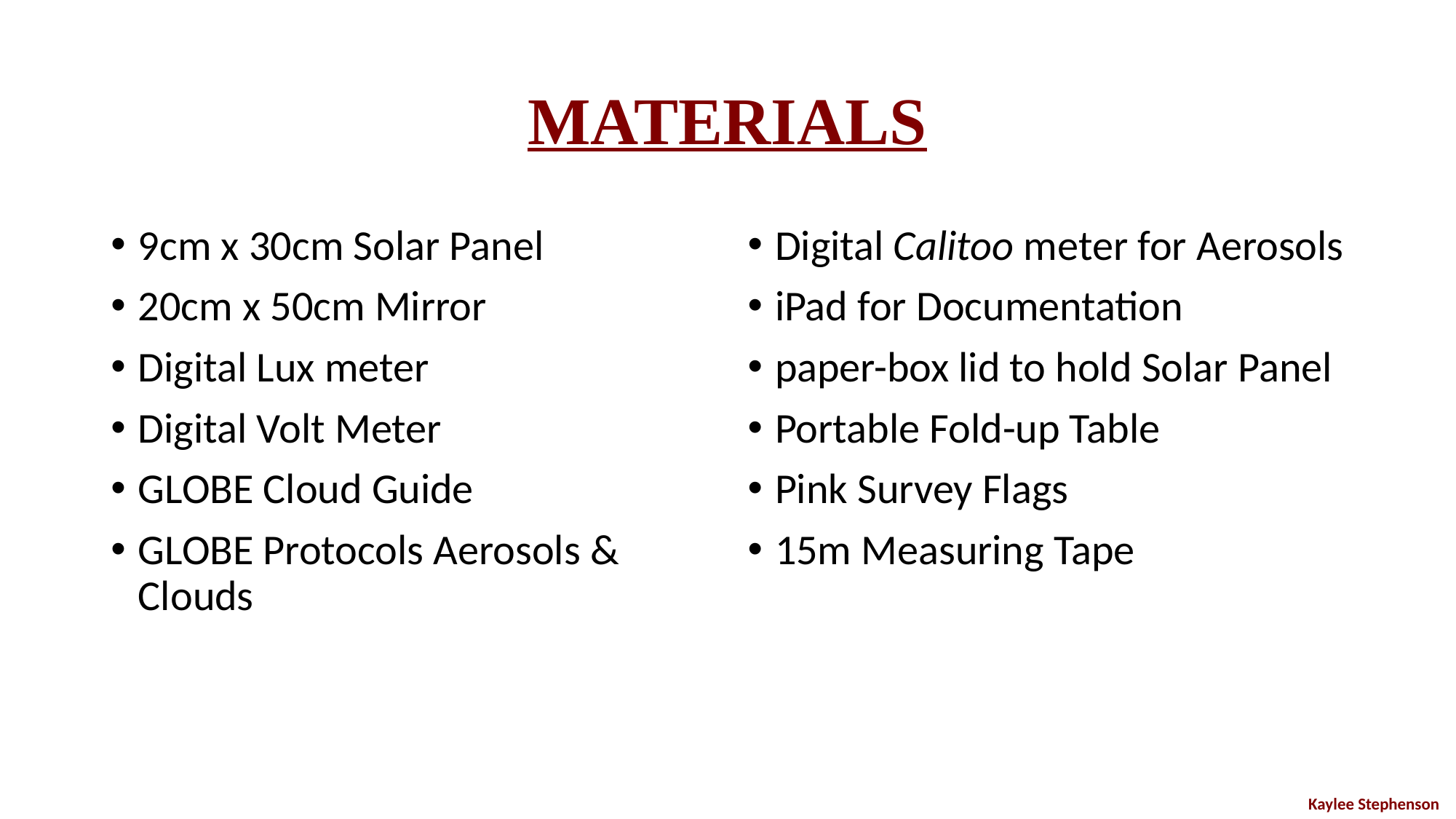

# MATERIALS
9cm x 30cm Solar Panel
20cm x 50cm Mirror
Digital Lux meter
Digital Volt Meter
GLOBE Cloud Guide
GLOBE Protocols Aerosols & Clouds
Digital Calitoo meter for Aerosols
iPad for Documentation
paper-box lid to hold Solar Panel
Portable Fold-up Table
Pink Survey Flags
15m Measuring Tape
Kaylee Stephenson